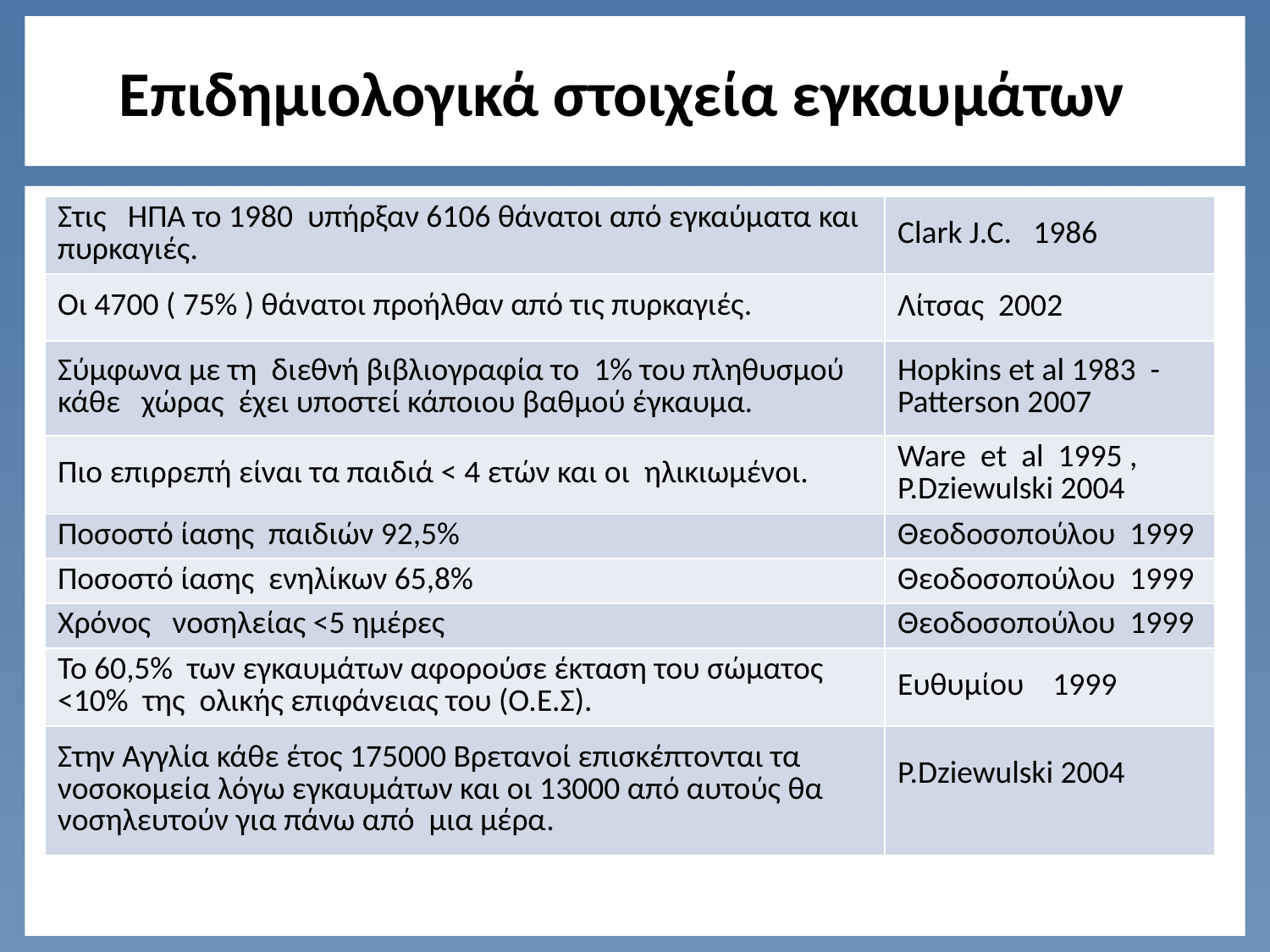

# Επιδημιολογικά στοιχεία εγκαυμάτων
| Στις ΗΠΑ το 1980 υπήρξαν 6106 θάνατοι από εγκαύματα και πυρκαγιές. | Clark J.C. 1986 |
| --- | --- |
| Οι 4700 ( 75% ) θάνατοι προήλθαν από τις πυρκαγιές. | Λίτσας 2002 |
| Σύμφωνα με τη διεθνή βιβλιογραφία το 1% του πληθυσμού κάθε χώρας έχει υποστεί κάποιου βαθμού έγκαυμα. | Hopkins et al 1983 - Patterson 2007 |
| Πιο επιρρεπή είναι τα παιδιά < 4 ετών και οι ηλικιωμένοι. | Ware et al 1995 , P.Dziewulski 2004 |
| Ποσοστό ίασης παιδιών 92,5% | Θεοδοσοπούλου 1999 |
| Ποσοστό ίασης ενηλίκων 65,8% | Θεοδοσοπούλου 1999 |
| Χρόνος νοσηλείας <5 ημέρες | Θεοδοσοπούλου 1999 |
| Το 60,5% των εγκαυμάτων αφορούσε έκταση του σώματος <10% της ολικής επιφάνειας του (Ο.Ε.Σ). | Ευθυμίου 1999 |
| Στην Αγγλία κάθε έτος 175000 Βρετανοί επισκέπτονται τα νοσοκομεία λόγω εγκαυμάτων και οι 13000 από αυτούς θα νοσηλευτούν για πάνω από μια μέρα. | P.Dziewulski 2004 |